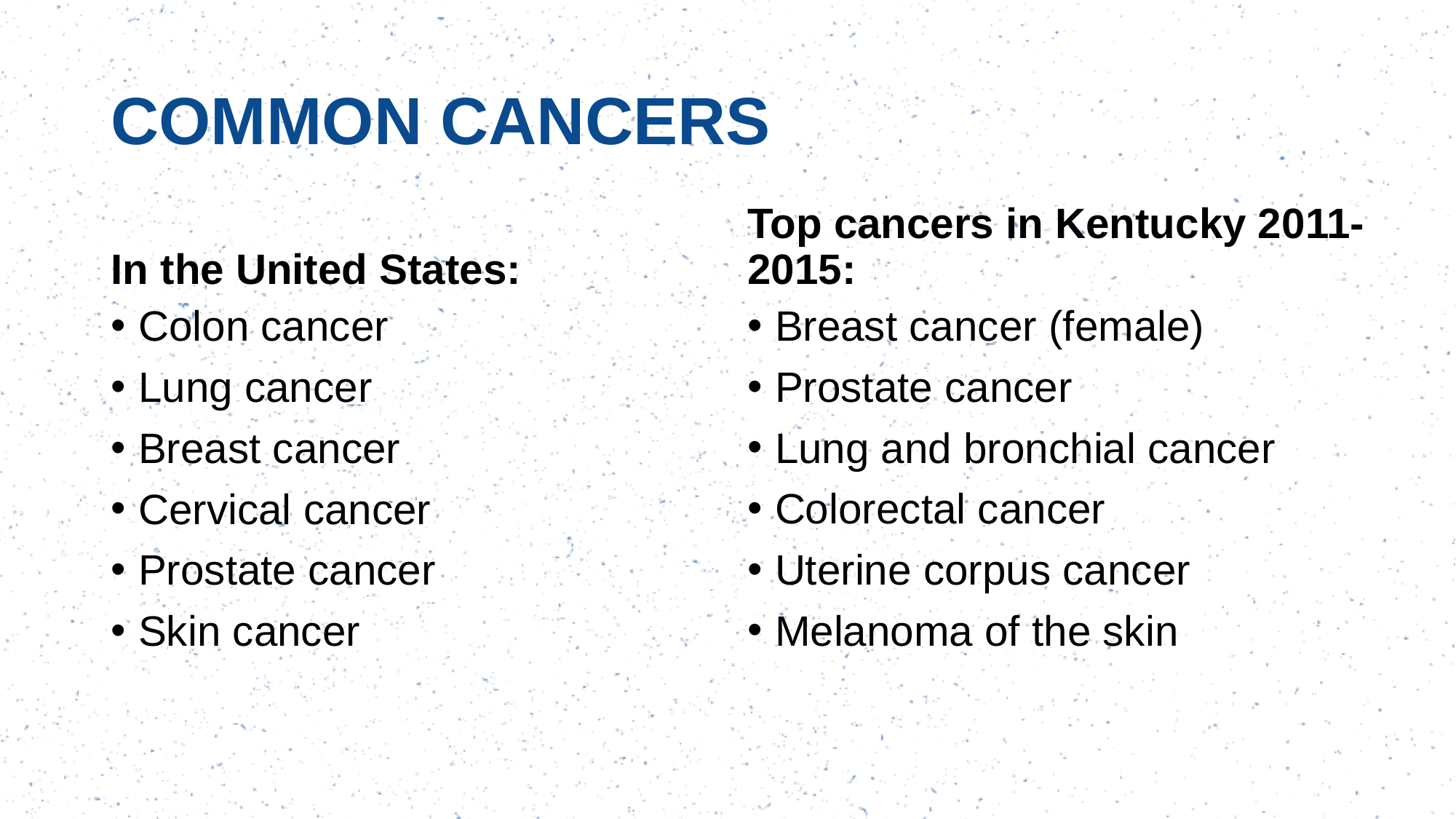

# COMMON CANCERS
In the United States:
Top cancers in Kentucky 2011-2015:
Colon cancer
Lung cancer
Breast cancer
Cervical cancer
Prostate cancer
Skin cancer

Breast cancer (female)
Prostate cancer
Lung and bronchial cancer
Colorectal cancer
Uterine corpus cancer
Melanoma of the skin